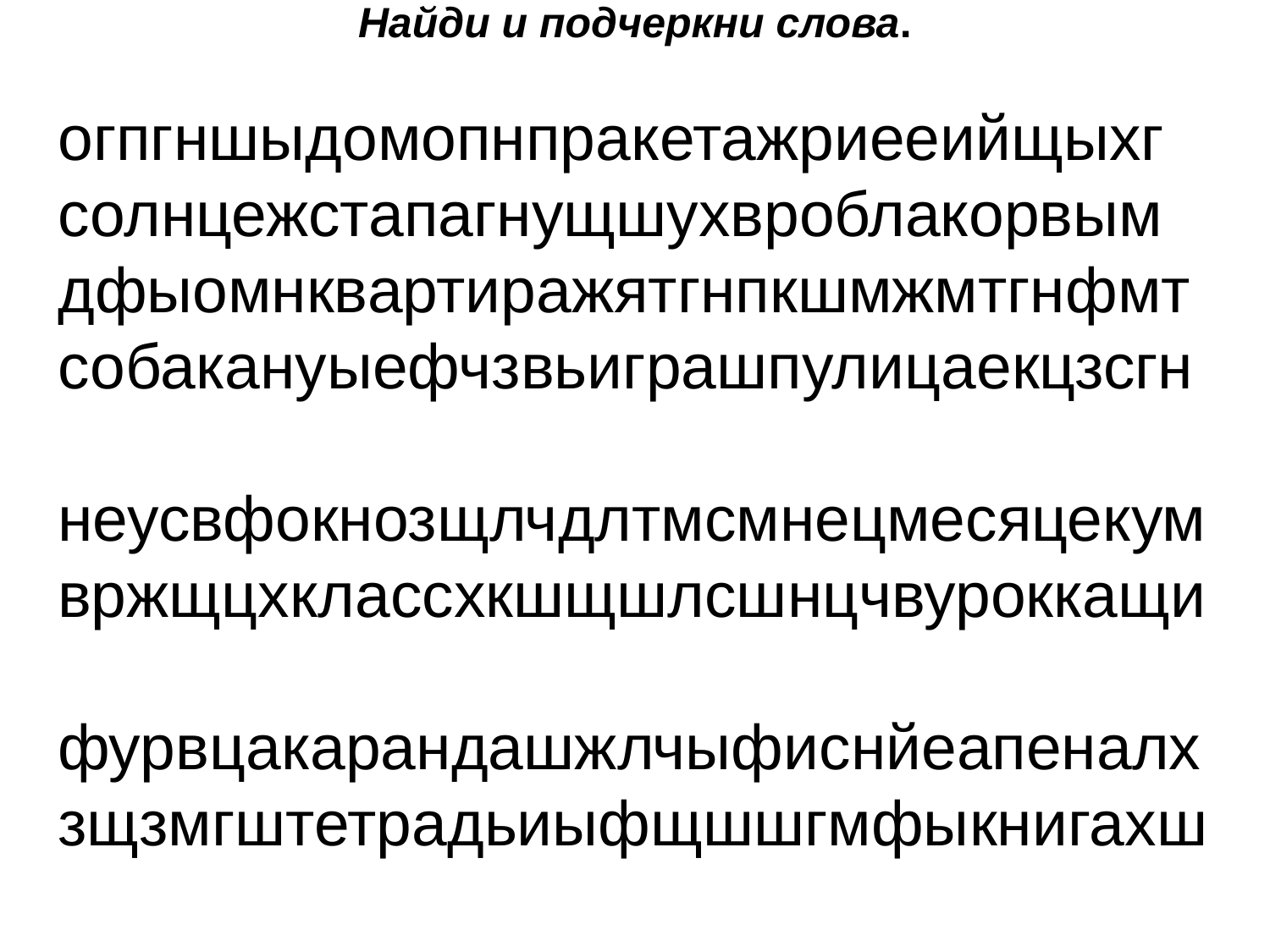

Найди и подчеркни слова.

огпгншыдомопнпракетажриееийщыхг
солнцежстапагнущшухвроблакорвым дфыомнквартиражятгнпкшмжмтгнфмтсобакануыефчзвьиграшпулицаекцзсгн    неусвфокнозщлчдлтмсмнецмесяцекумвржщцхклассхкшщшлсшнцчвуроккащи   фурвцакарандашжлчыфиснйеапеналхзщзмгштетрадьиыфщшшгмфыкнигахш